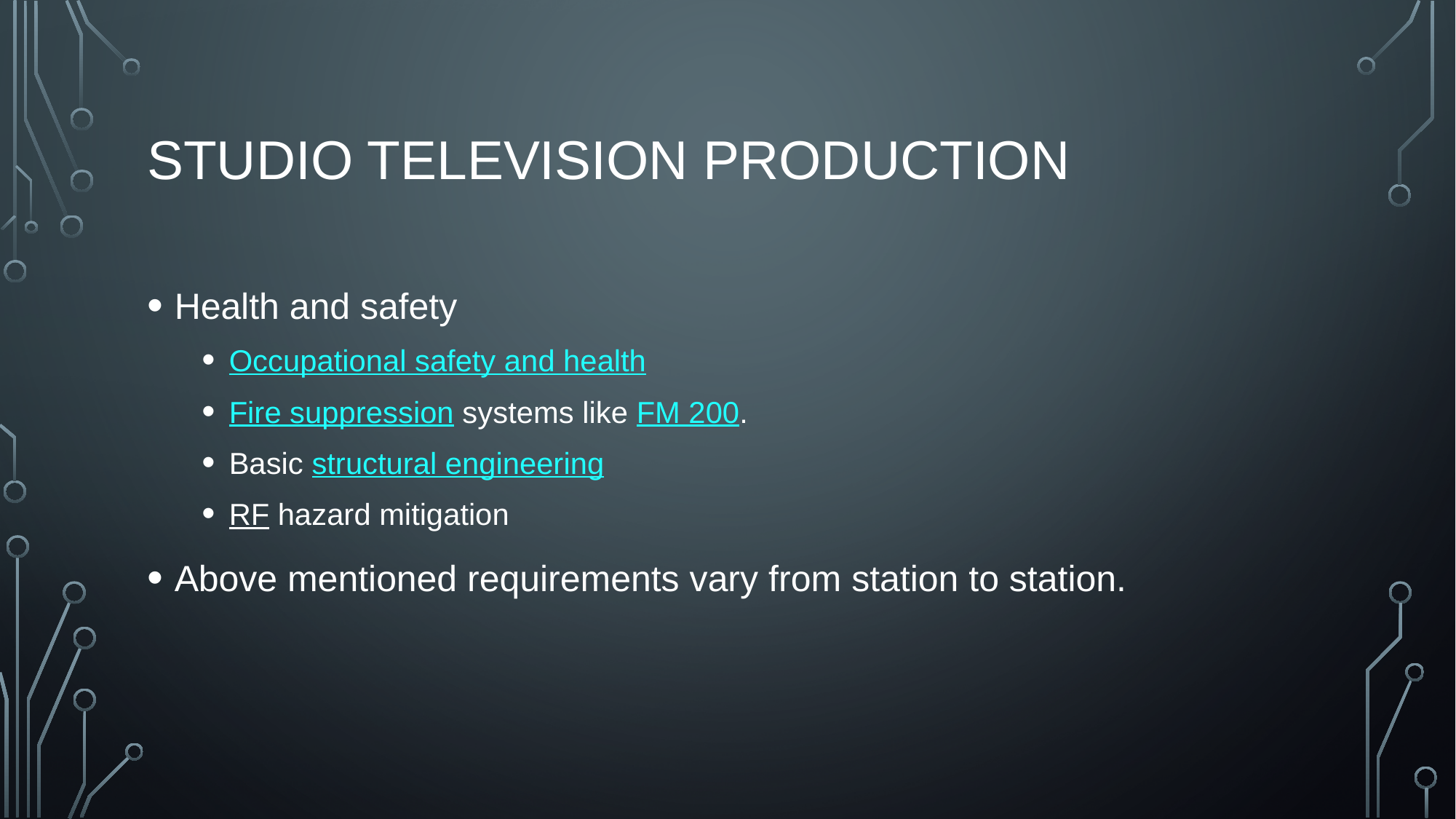

# Studio television production
Health and safety
Occupational safety and health
Fire suppression systems like FM 200.
Basic structural engineering
RF hazard mitigation
Above mentioned requirements vary from station to station.